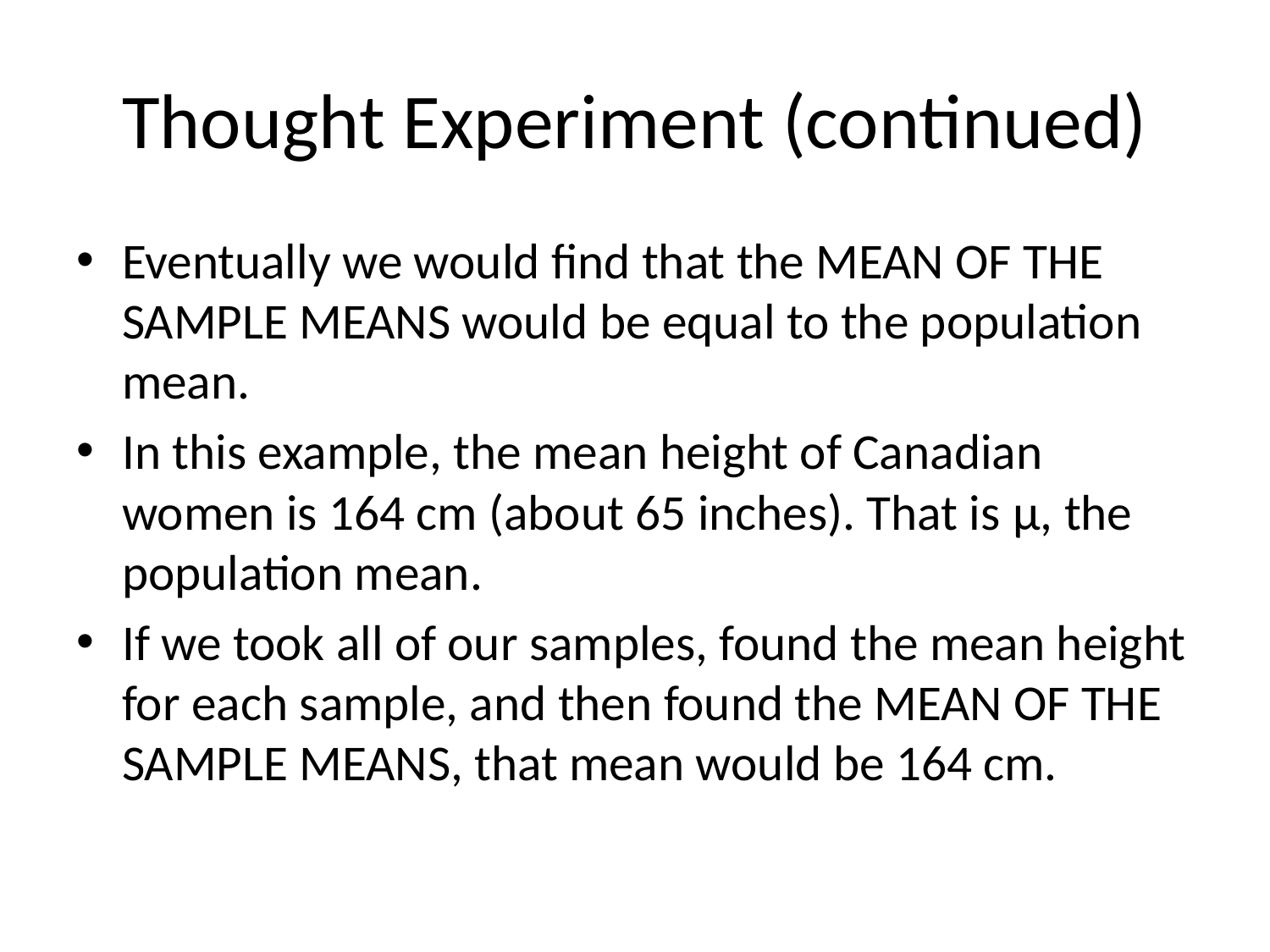

# Thought Experiment (continued)
Eventually we would find that the MEAN OF THE SAMPLE MEANS would be equal to the population mean.
In this example, the mean height of Canadian women is 164 cm (about 65 inches). That is μ, the population mean.
If we took all of our samples, found the mean height for each sample, and then found the MEAN OF THE SAMPLE MEANS, that mean would be 164 cm.